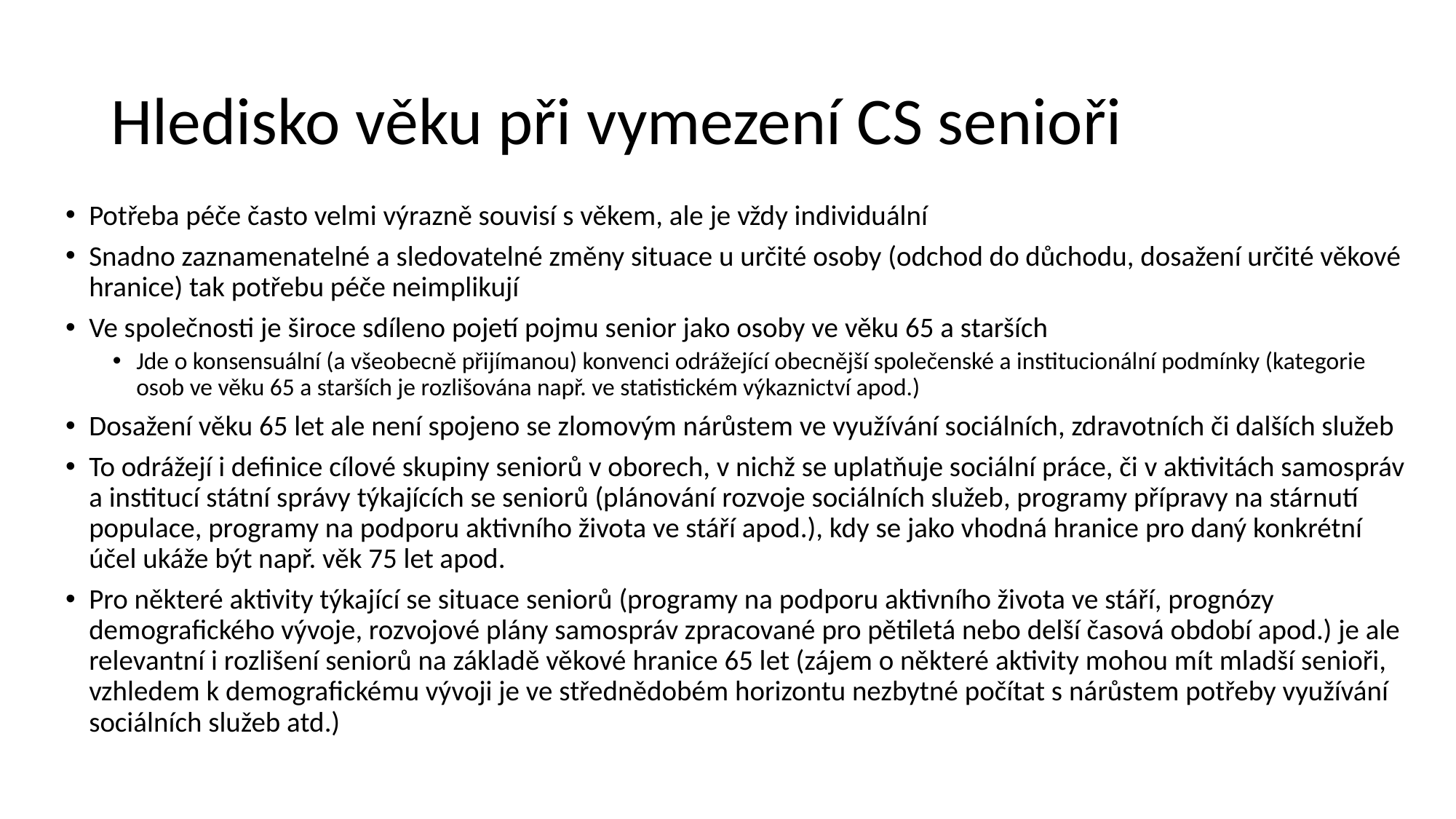

# Hledisko věku při vymezení CS senioři
Potřeba péče často velmi výrazně souvisí s věkem, ale je vždy individuální
Snadno zaznamenatelné a sledovatelné změny situace u určité osoby (odchod do důchodu, dosažení určité věkové hranice) tak potřebu péče neimplikují
Ve společnosti je široce sdíleno pojetí pojmu senior jako osoby ve věku 65 a starších
Jde o konsensuální (a všeobecně přijímanou) konvenci odrážející obecnější společenské a institucionální podmínky (kategorie osob ve věku 65 a starších je rozlišována např. ve statistickém výkaznictví apod.)
Dosažení věku 65 let ale není spojeno se zlomovým nárůstem ve využívání sociálních, zdravotních či dalších služeb
To odrážejí i definice cílové skupiny seniorů v oborech, v nichž se uplatňuje sociální práce, či v aktivitách samospráv a institucí státní správy týkajících se seniorů (plánování rozvoje sociálních služeb, programy přípravy na stárnutí populace, programy na podporu aktivního života ve stáří apod.), kdy se jako vhodná hranice pro daný konkrétní účel ukáže být např. věk 75 let apod.
Pro některé aktivity týkající se situace seniorů (programy na podporu aktivního života ve stáří, prognózy demografického vývoje, rozvojové plány samospráv zpracované pro pětiletá nebo delší časová období apod.) je ale relevantní i rozlišení seniorů na základě věkové hranice 65 let (zájem o některé aktivity mohou mít mladší senioři, vzhledem k demografickému vývoji je ve střednědobém horizontu nezbytné počítat s nárůstem potřeby využívání sociálních služeb atd.)